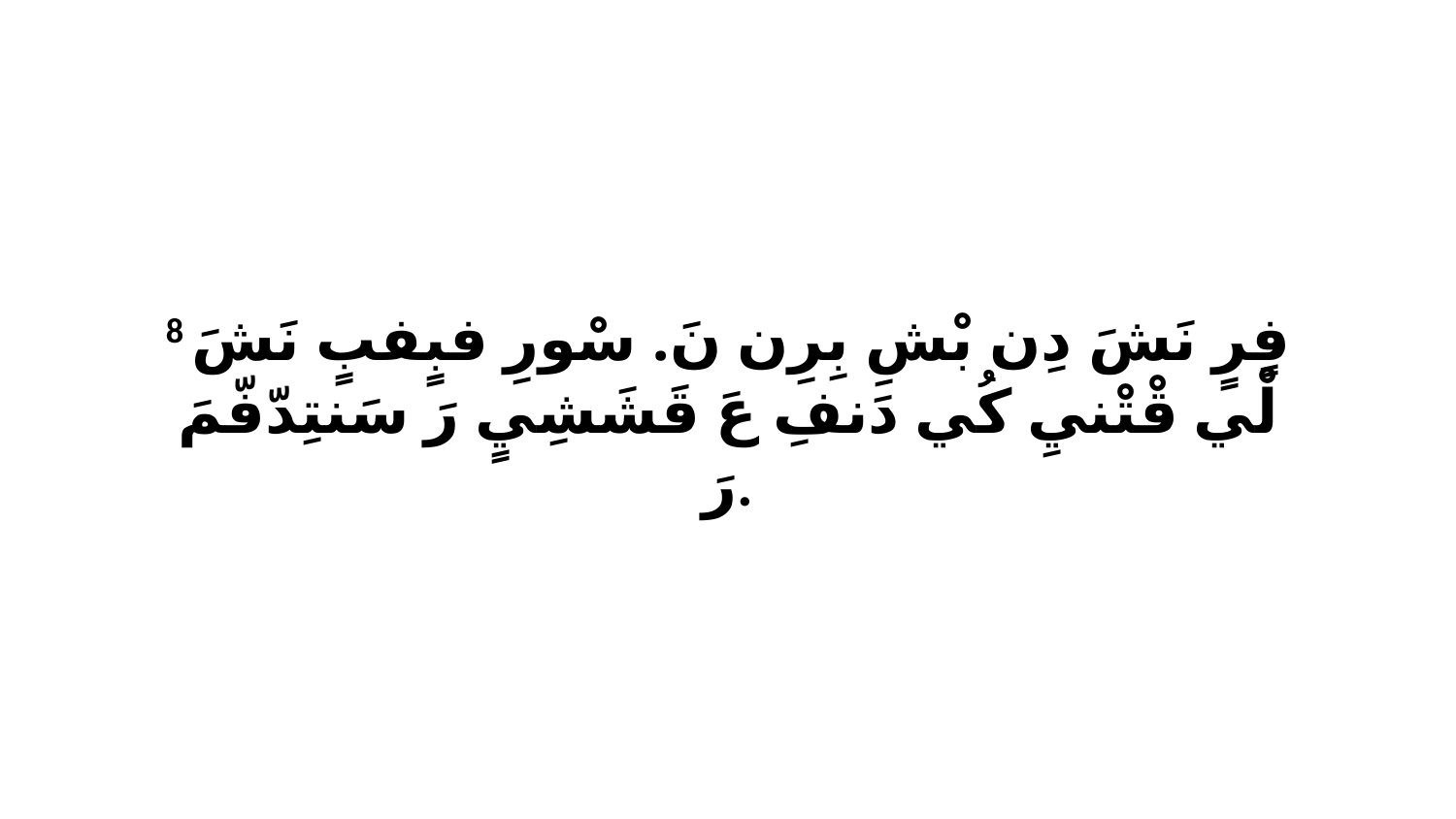

8 فٍرٍ نَشَ دِن بْشِ بِرِن نَ. سْورِ فبٍفبٍ نَشَ لْي قْتْنيِ كُي دَنفِ عَ قَشَشِيٍ رَ سَنتِدّفّمَ رَ.